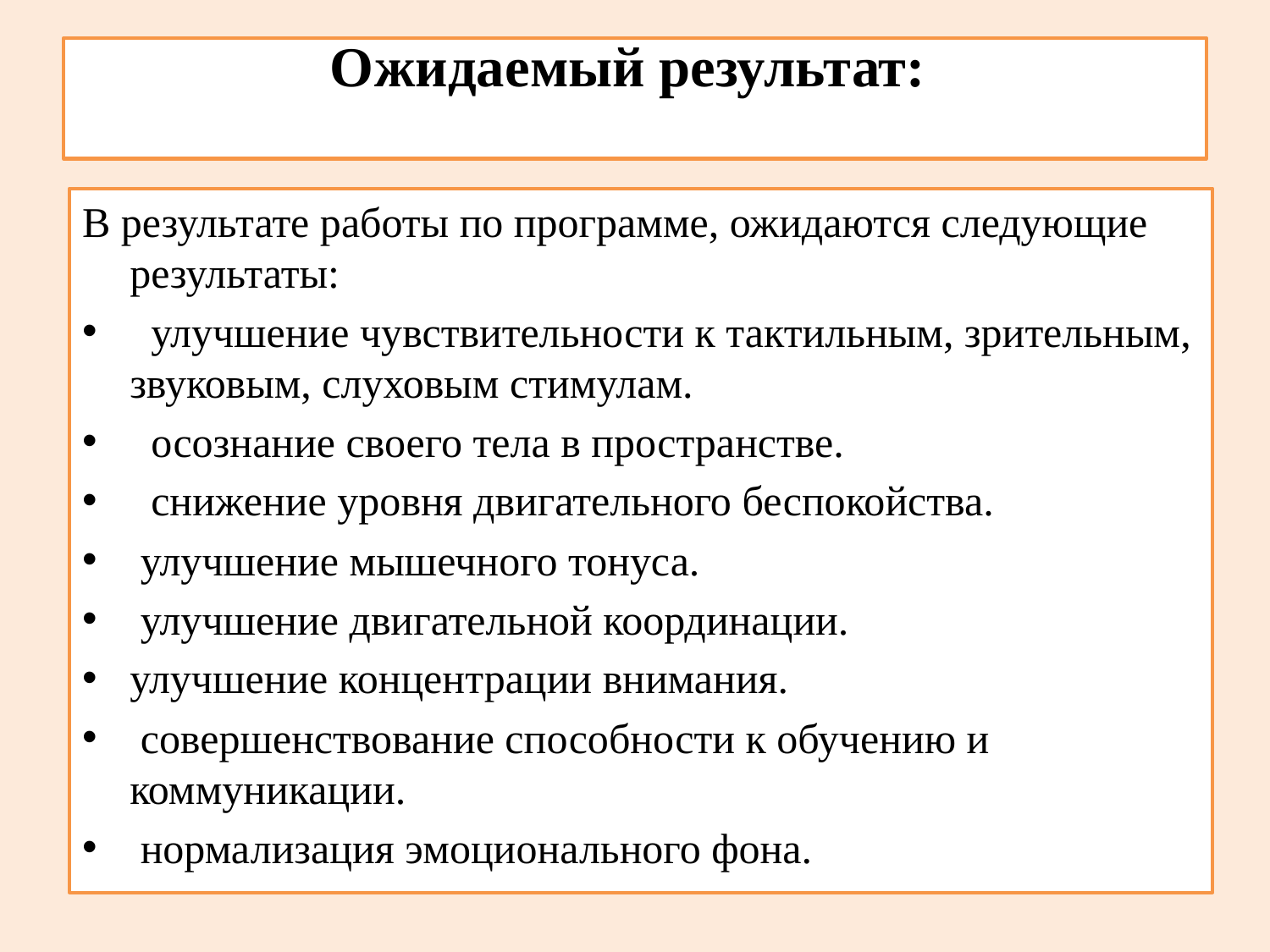

# Ожидаемый результат:
В результате работы по программе, ожидаются следующие результаты:
  улучшение чувствительности к тактильным, зрительным, звуковым, слуховым стимулам.
  осознание своего тела в пространстве.
  снижение уровня двигательного беспокойства.
 улучшение мышечного тонуса.
 улучшение двигательной координации.
улучшение концентрации внимания.
 совершенствование способности к обучению и коммуникации.
 нормализация эмоционального фона.